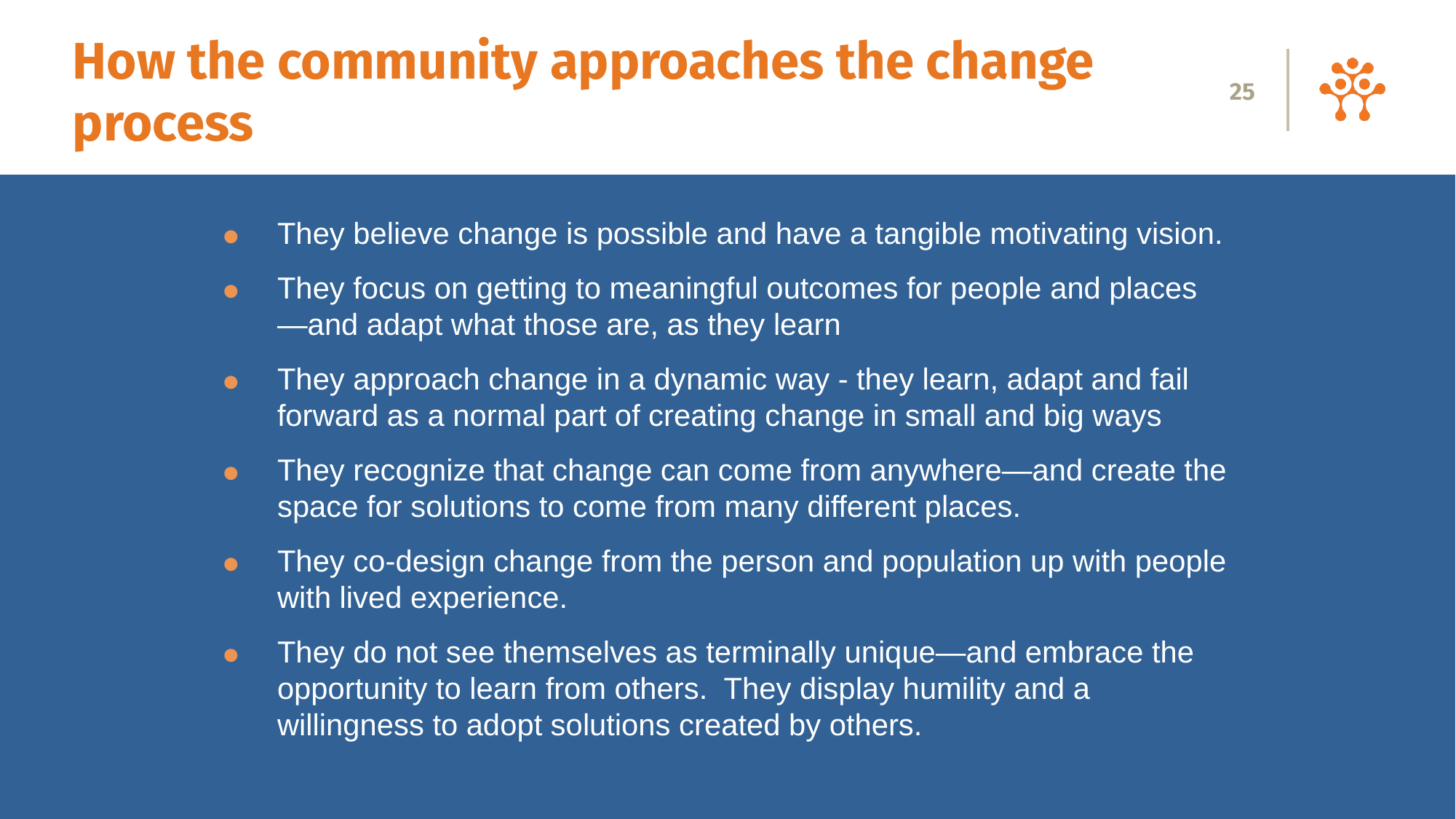

# How the community approaches the change process
25
They believe change is possible and have a tangible motivating vision.
They focus on getting to meaningful outcomes for people and places—and adapt what those are, as they learn
They approach change in a dynamic way - they learn, adapt and fail forward as a normal part of creating change in small and big ways
They recognize that change can come from anywhere—and create the space for solutions to come from many different places.
They co-design change from the person and population up with people with lived experience.
They do not see themselves as terminally unique—and embrace the opportunity to learn from others.  They display humility and a willingness to adopt solutions created by others.